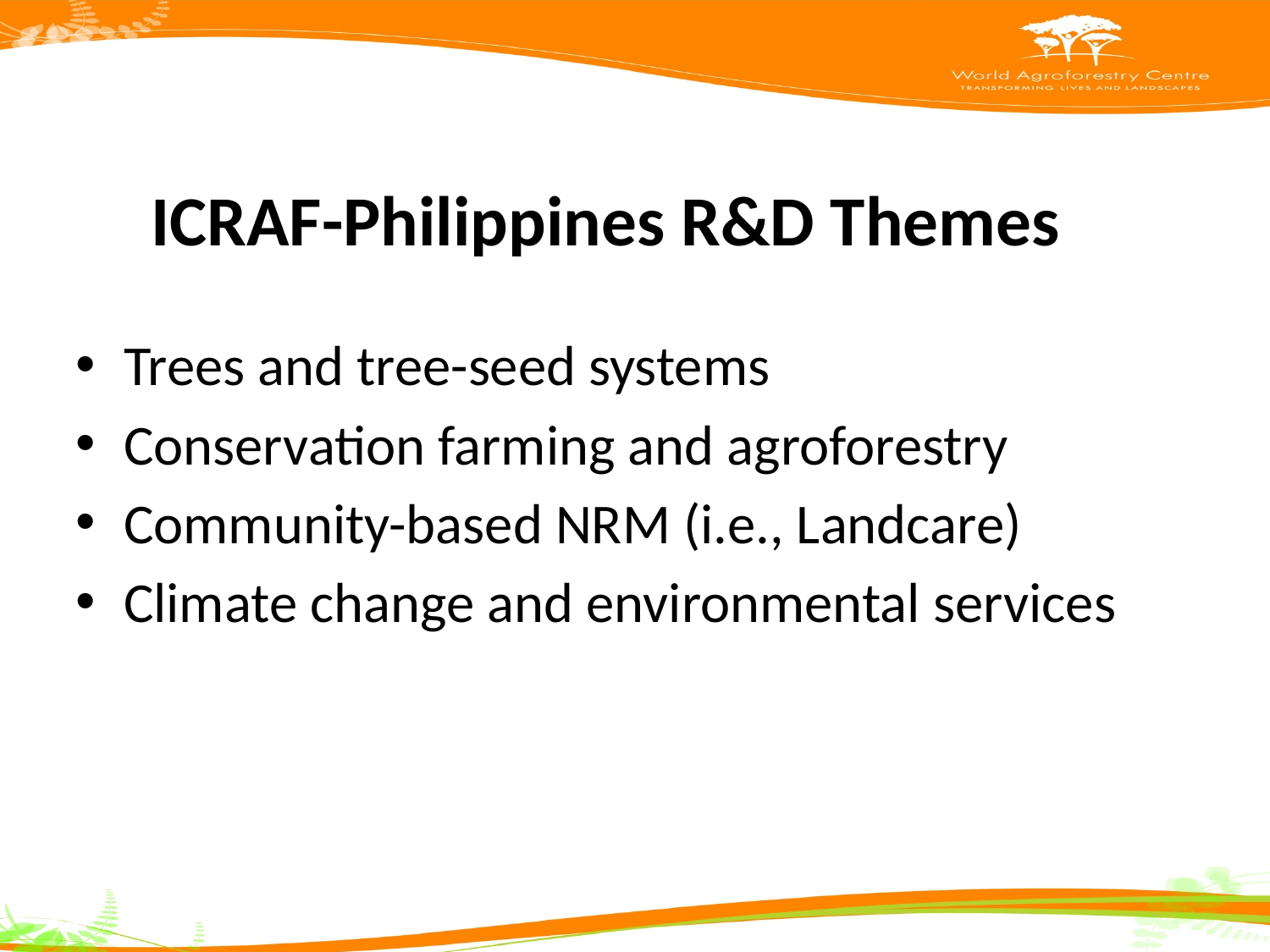

# ICRAF-Philippines R&D Themes
Trees and tree-seed systems
Conservation farming and agroforestry
Community-based NRM (i.e., Landcare)
Climate change and environmental services